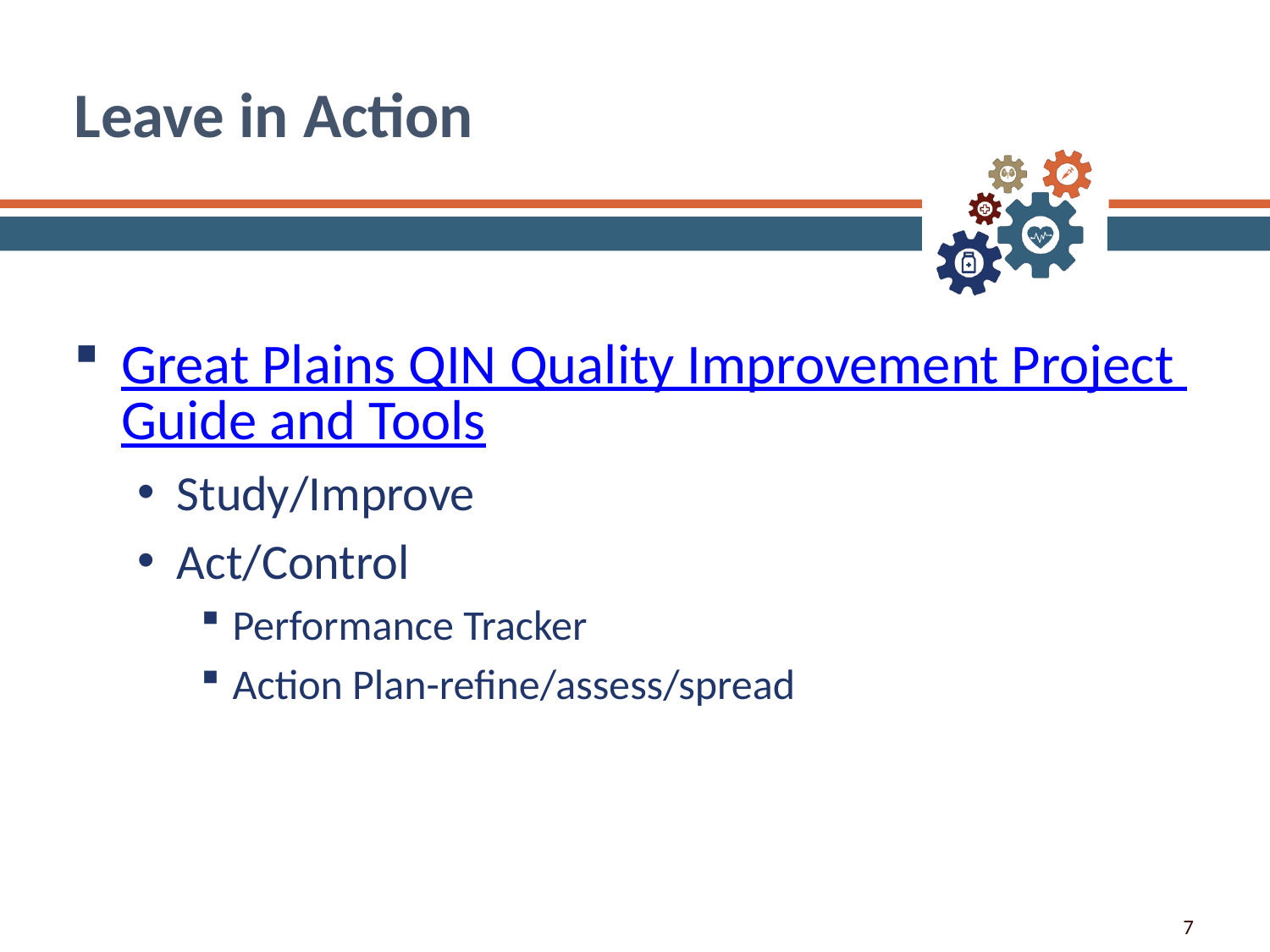

# Leave in Action
Great Plains QIN Quality Improvement Project Guide and Tools
Study/Improve
Act/Control
Performance Tracker
Action Plan-refine/assess/spread

7